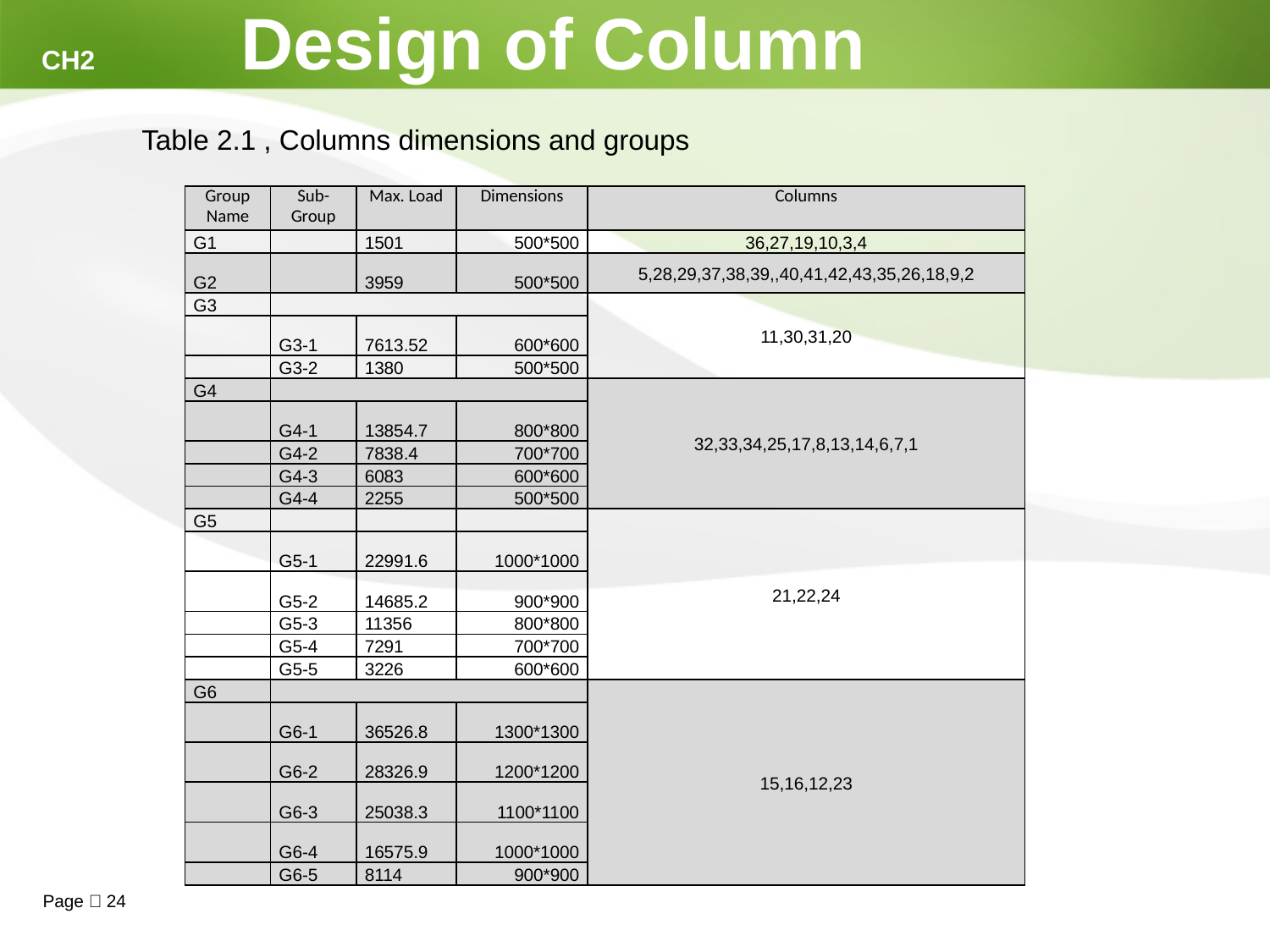

# CH2        Design of Column
Table 2.1 , Columns dimensions and groups
| Group Name | Sub-Group | Max. Load | Dimensions | Columns |
| --- | --- | --- | --- | --- |
| G1 |  | 1501 | 500\*500 | 36,27,19,10,3,4 |
| G2 |  | 3959 | 500\*500 | 5,28,29,37,38,39,,40,41,42,43,35,26,18,9,2 |
| G3 |  |  |  | 11,30,31,20 |
|  | G3-1 | 7613.52 | 600\*600 |  |
|  | G3-2 | 1380 | 500\*500 |  |
| G4 |  |  |  | 32,33,34,25,17,8,13,14,6,7,1 |
|  | G4-1 | 13854.7 | 800\*800 |  |
|  | G4-2 | 7838.4 | 700\*700 |  |
|  | G4-3 | 6083 | 600\*600 |  |
|  | G4-4 | 2255 | 500\*500 |  |
| G5 |  |  |  | 21,22,24 |
|  | G5-1 | 22991.6 | 1000\*1000 |  |
|  | G5-2 | 14685.2 | 900\*900 |  |
|  | G5-3 | 11356 | 800\*800 |  |
|  | G5-4 | 7291 | 700\*700 |  |
|  | G5-5 | 3226 | 600\*600 |  |
| G6 |  |  |  | 15,16,12,23 |
|  | G6-1 | 36526.8 | 1300\*1300 |  |
|  | G6-2 | 28326.9 | 1200\*1200 |  |
|  | G6-3 | 25038.3 | 1100\*1100 |  |
|  | G6-4 | 16575.9 | 1000\*1000 |  |
|  | G6-5 | 8114 | 900\*900 |  |